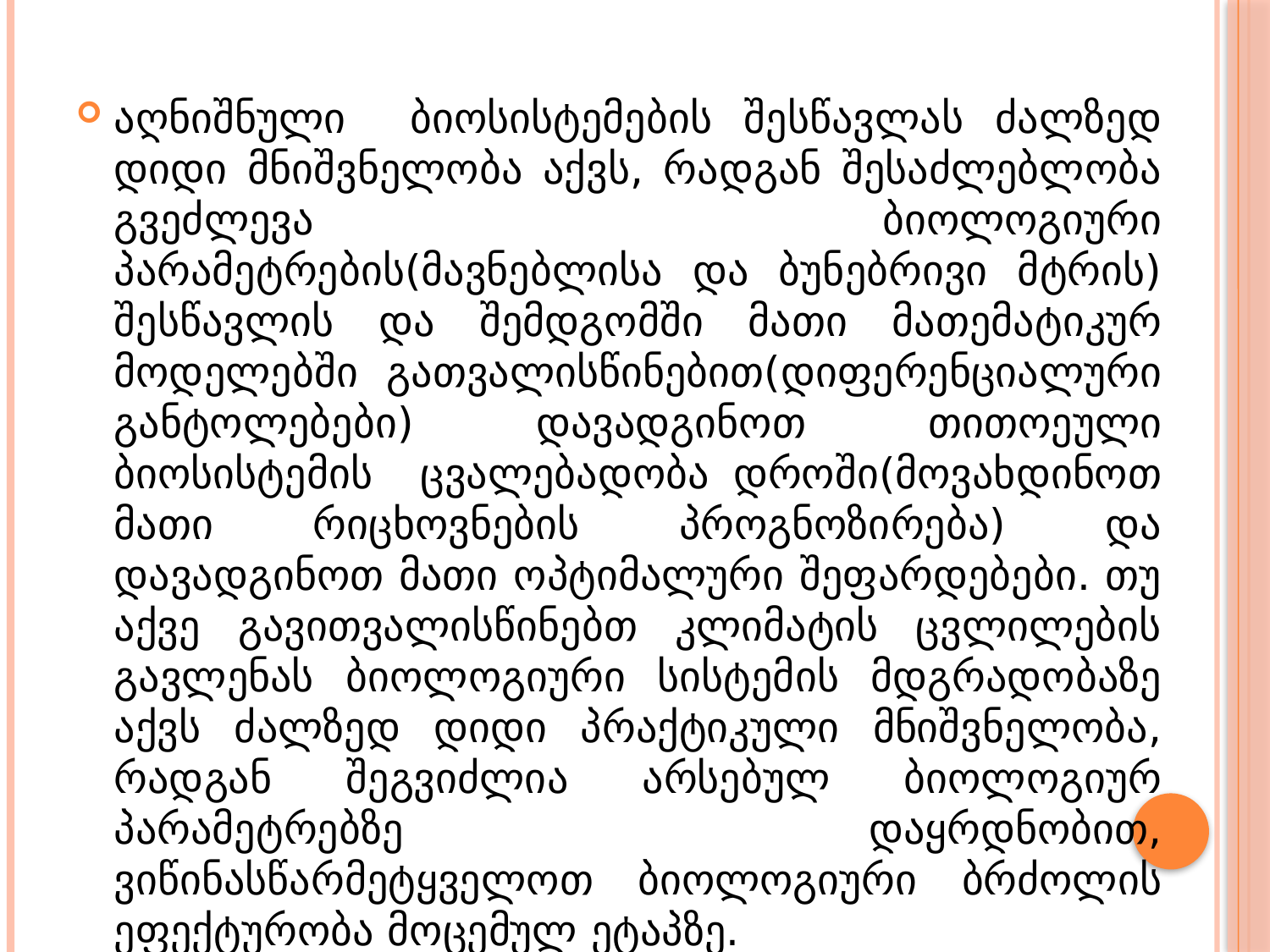

#
აღნიშნული  ბიოსისტემების შესწავლას ძალზედ დიდი მნიშვნელობა აქვს, რადგან შესაძლებლობა გვეძლევა ბიოლოგიური პარამეტრების(მავნებლისა და ბუნებრივი მტრის) შესწავლის და შემდგომში მათი მათემატიკურ მოდელებში გათვალისწინებით(დიფერენციალური განტოლებები) დავადგინოთ თითოეული ბიოსისტემის  ცვალებადობა დროში(მოვახდინოთ მათი რიცხოვნების პროგნოზირება) და დავადგინოთ მათი ოპტიმალური შეფარდებები. თუ აქვე გავითვალისწინებთ კლიმატის ცვლილების გავლენას ბიოლოგიური სისტემის მდგრადობაზე აქვს ძალზედ დიდი პრაქტიკული მნიშვნელობა, რადგან შეგვიძლია არსებულ ბიოლოგიურ პარამეტრებზე დაყრდნობით, ვიწინასწარმეტყველოთ ბიოლოგიური ბრძოლის ეფექტურობა მოცემულ ეტაპზე.